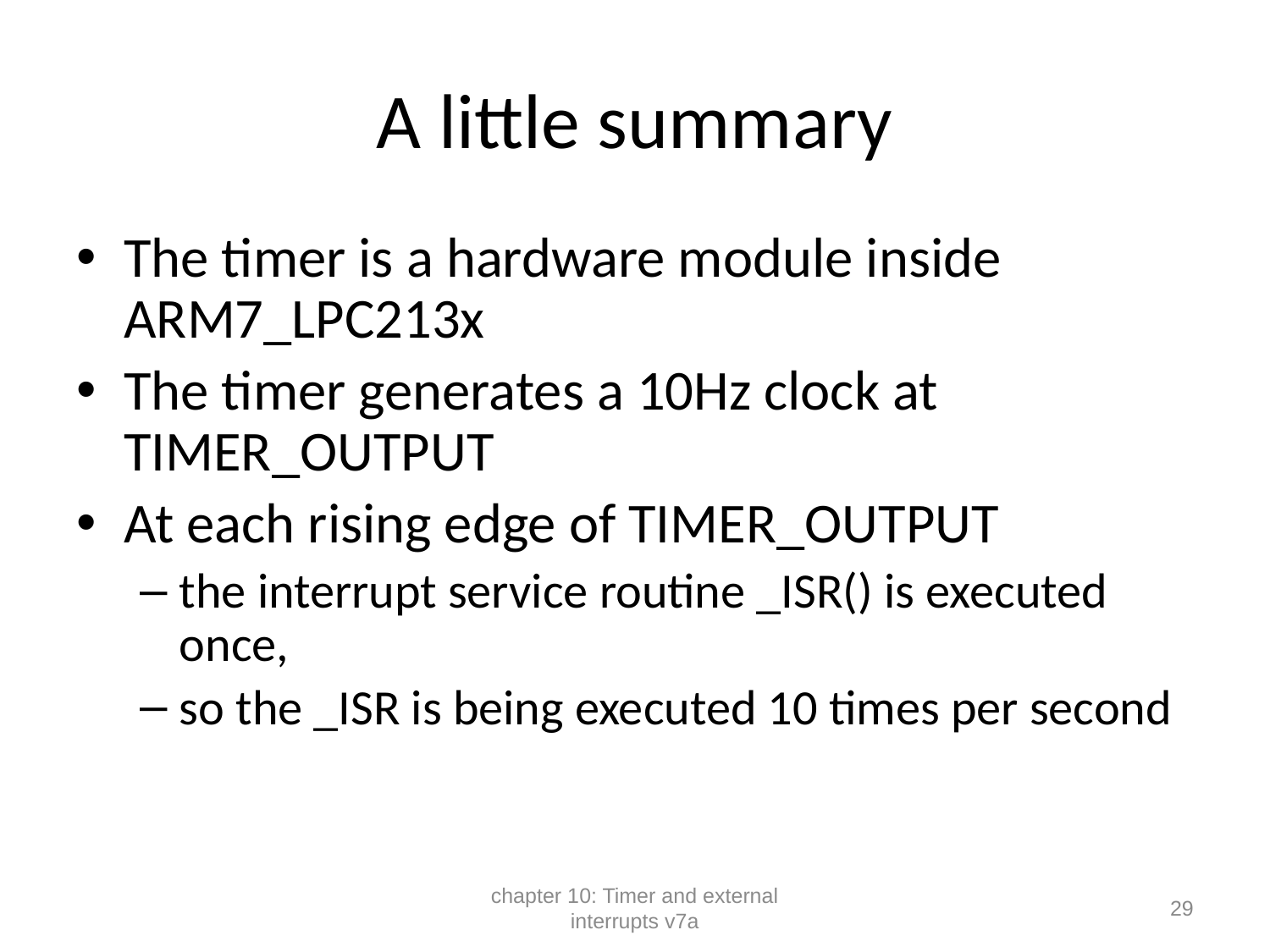

# A little summary
The timer is a hardware module inside ARM7_LPC213x
The timer generates a 10Hz clock at TIMER_OUTPUT
At each rising edge of TIMER_OUTPUT
the interrupt service routine _ISR() is executed once,
so the _ISR is being executed 10 times per second
chapter 10: Timer and external interrupts v7a
29